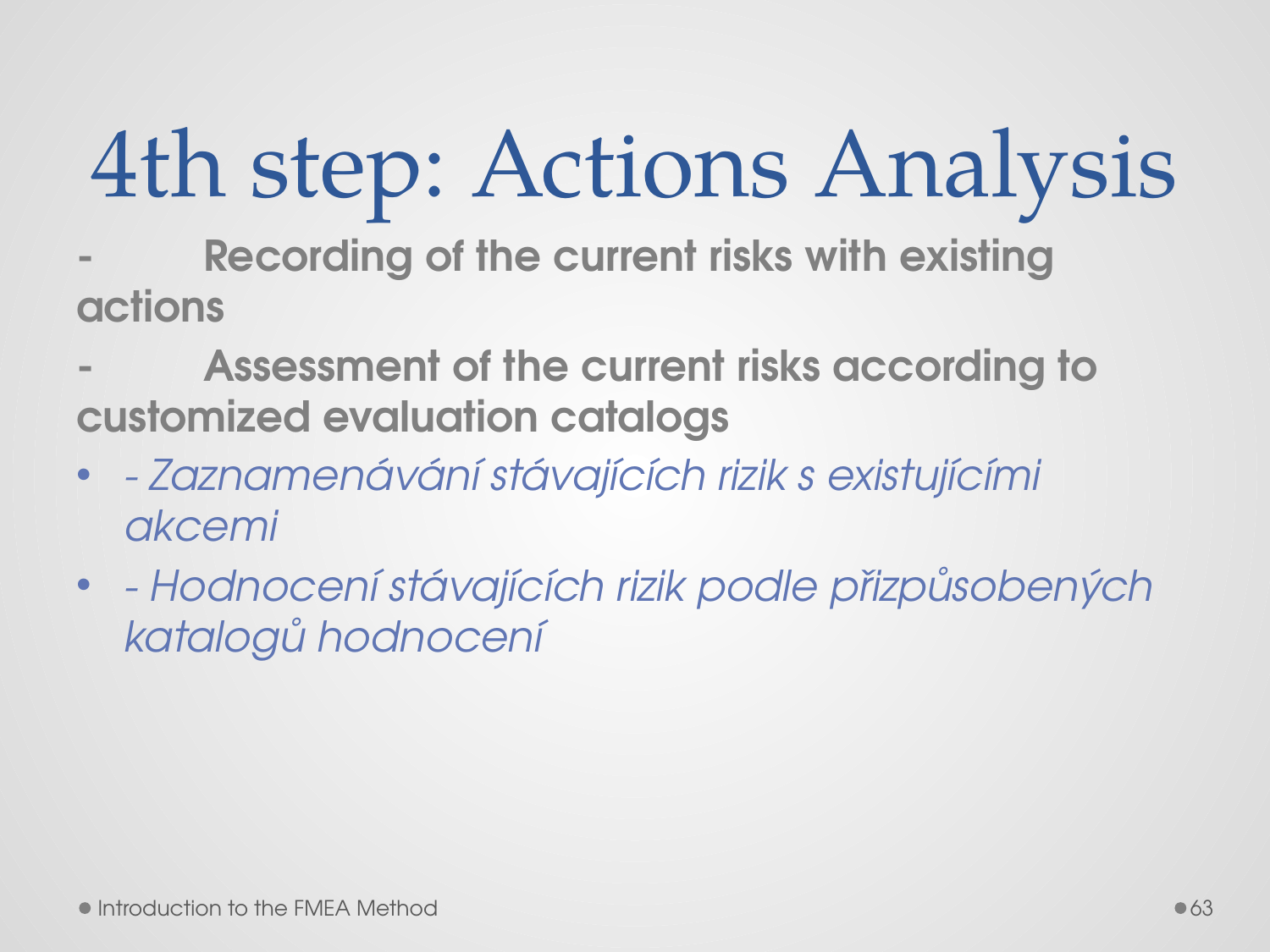

# 4th step: Actions Analysis
-	Recording of the current risks with existing actions
-	Assessment of the current risks according to customized evaluation catalogs
- Zaznamenávání stávajících rizik s existujícími akcemi
- Hodnocení stávajících rizik podle přizpůsobených katalogů hodnocení
Introduction to the FMEA Method
63